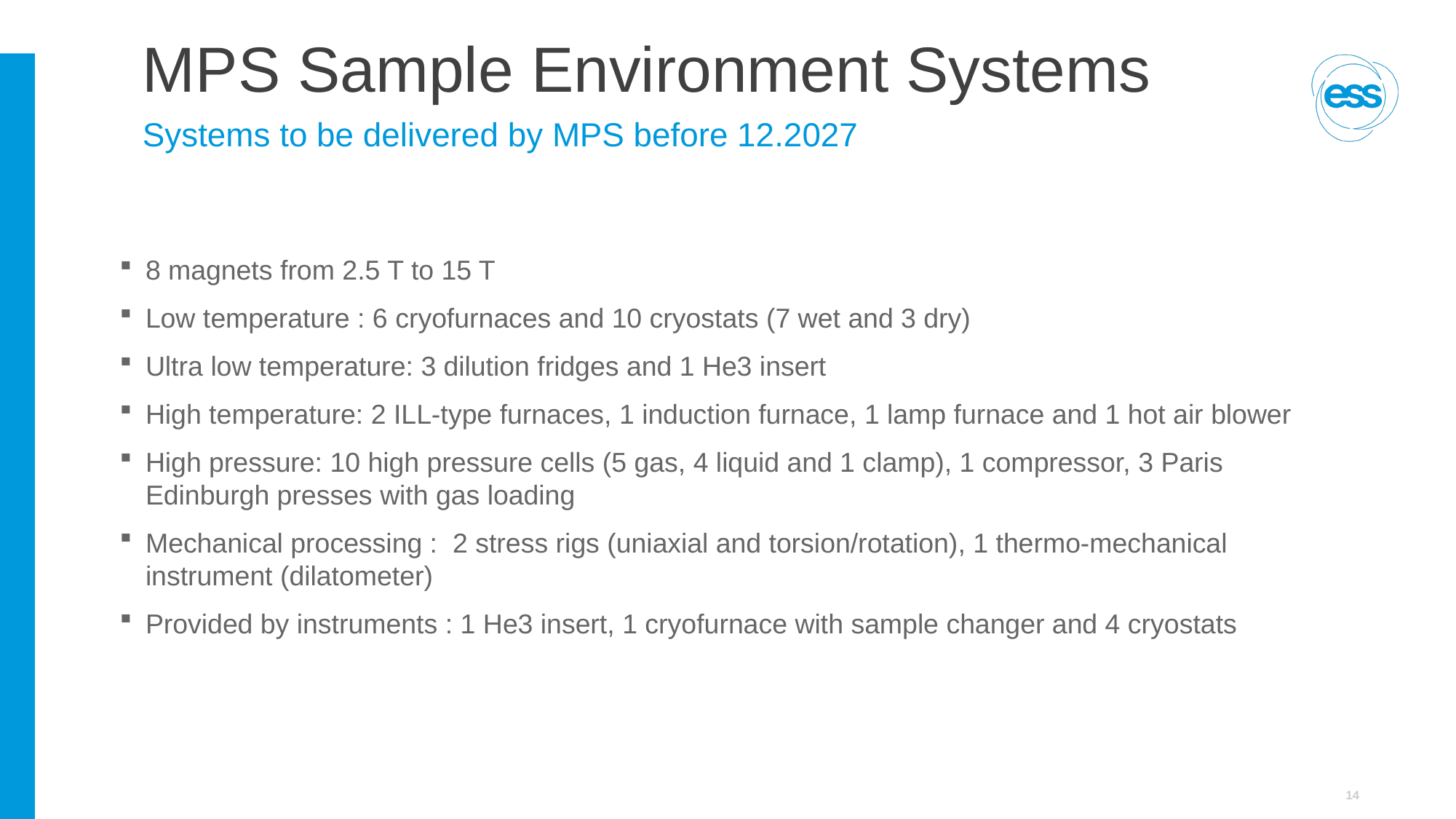

# MPS Sample Environment Systems
Systems to be delivered by MPS before 12.2027
8 magnets from 2.5 T to 15 T
Low temperature : 6 cryofurnaces and 10 cryostats (7 wet and 3 dry)
Ultra low temperature: 3 dilution fridges and 1 He3 insert
High temperature: 2 ILL-type furnaces, 1 induction furnace, 1 lamp furnace and 1 hot air blower
High pressure: 10 high pressure cells (5 gas, 4 liquid and 1 clamp), 1 compressor, 3 Paris Edinburgh presses with gas loading
Mechanical processing :  2 stress rigs (uniaxial and torsion/rotation), 1 thermo-mechanical instrument (dilatometer)
Provided by instruments : 1 He3 insert, 1 cryofurnace with sample changer and 4 cryostats
14